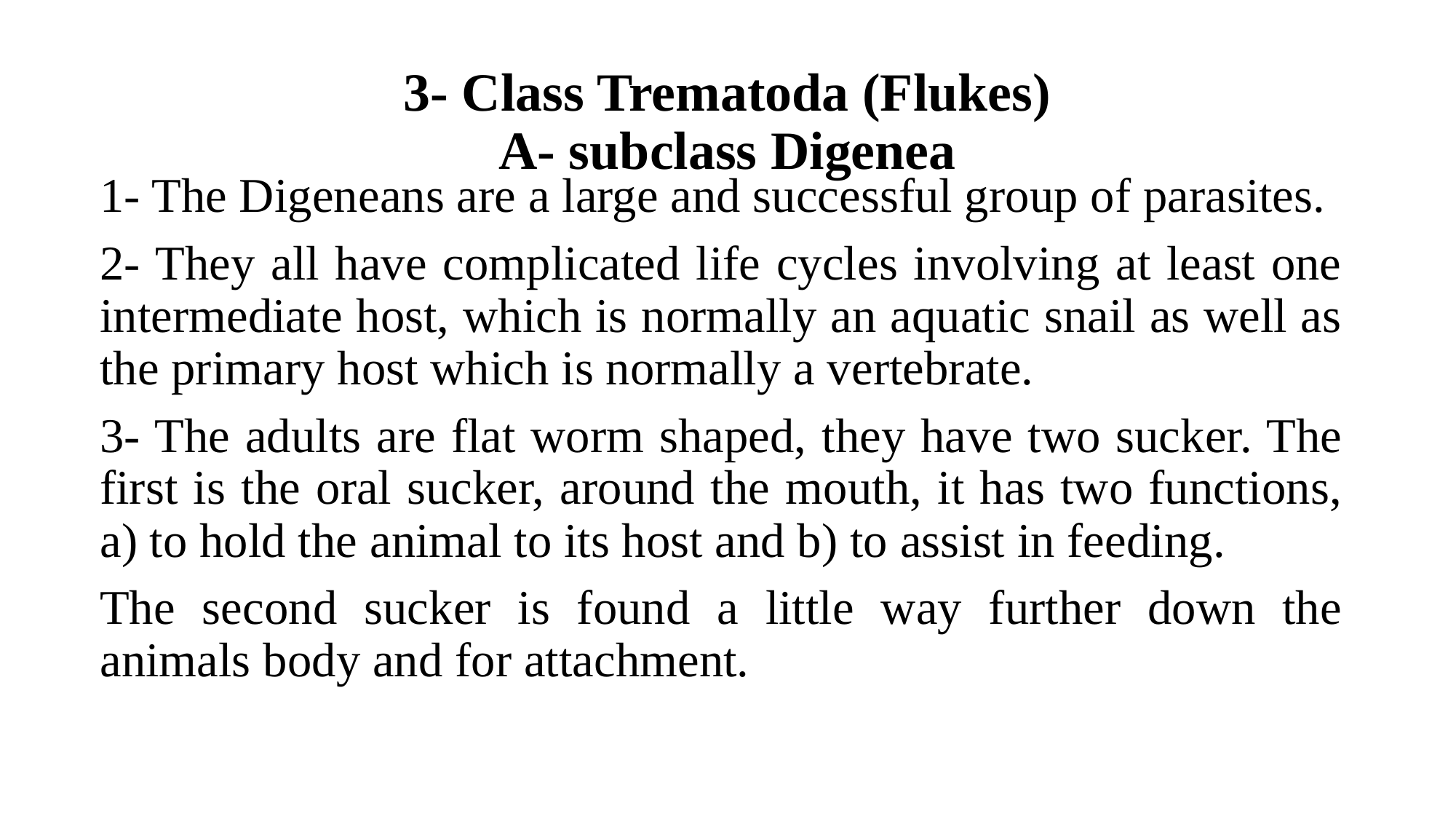

# 3- Class Trematoda (Flukes) A- subclass Digenea
1- The Digeneans are a large and successful group of parasites.
2- They all have complicated life cycles involving at least one intermediate host, which is normally an aquatic snail as well as the primary host which is normally a vertebrate.
3- The adults are flat worm shaped, they have two sucker. The first is the oral sucker, around the mouth, it has two functions, a) to hold the animal to its host and b) to assist in feeding.
The second sucker is found a little way further down the animals body and for attachment.